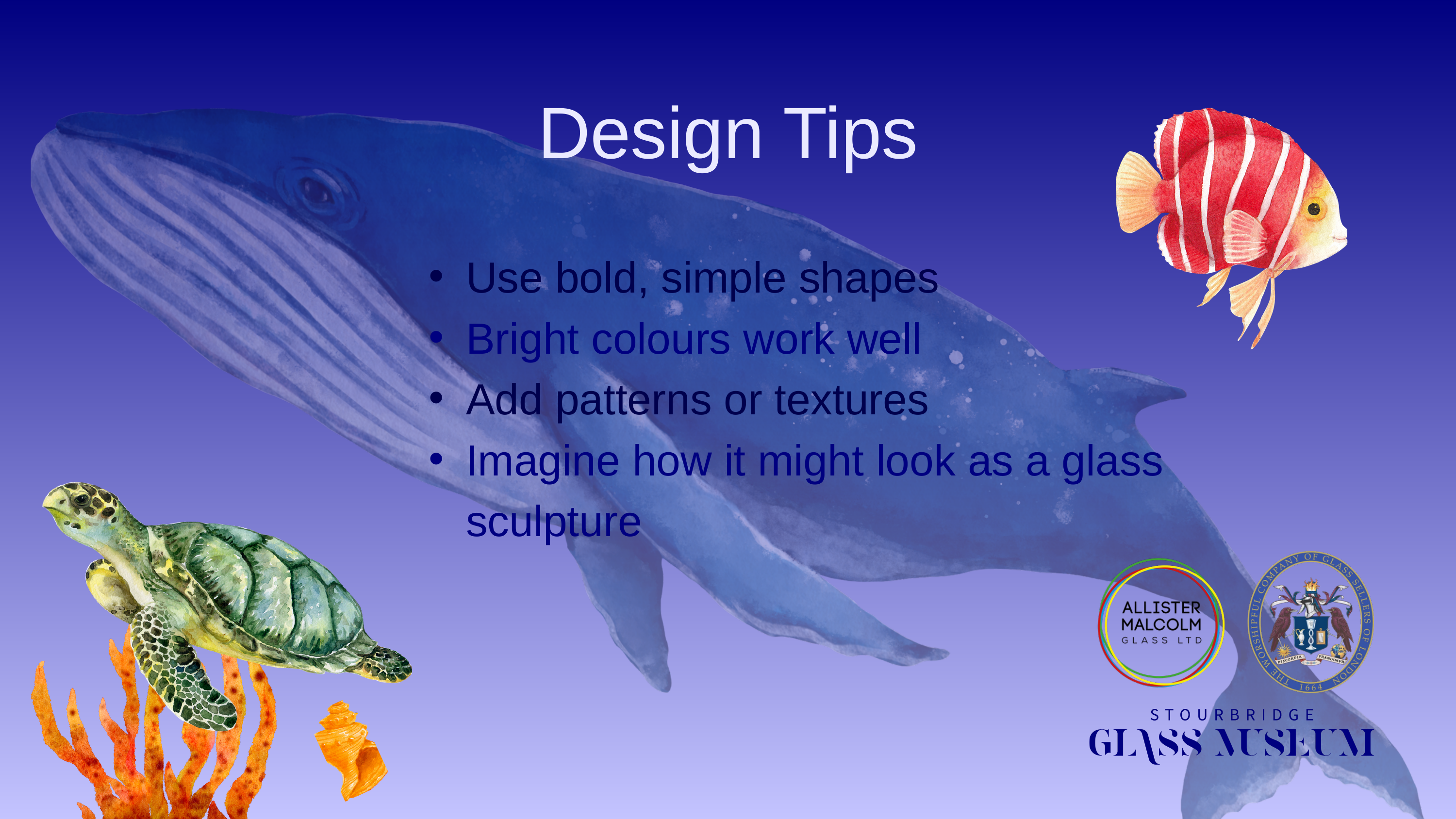

Design Tips

Use bold, simple shapes
Bright colours work well
Add patterns or textures
Imagine how it might look as a glass sculpture